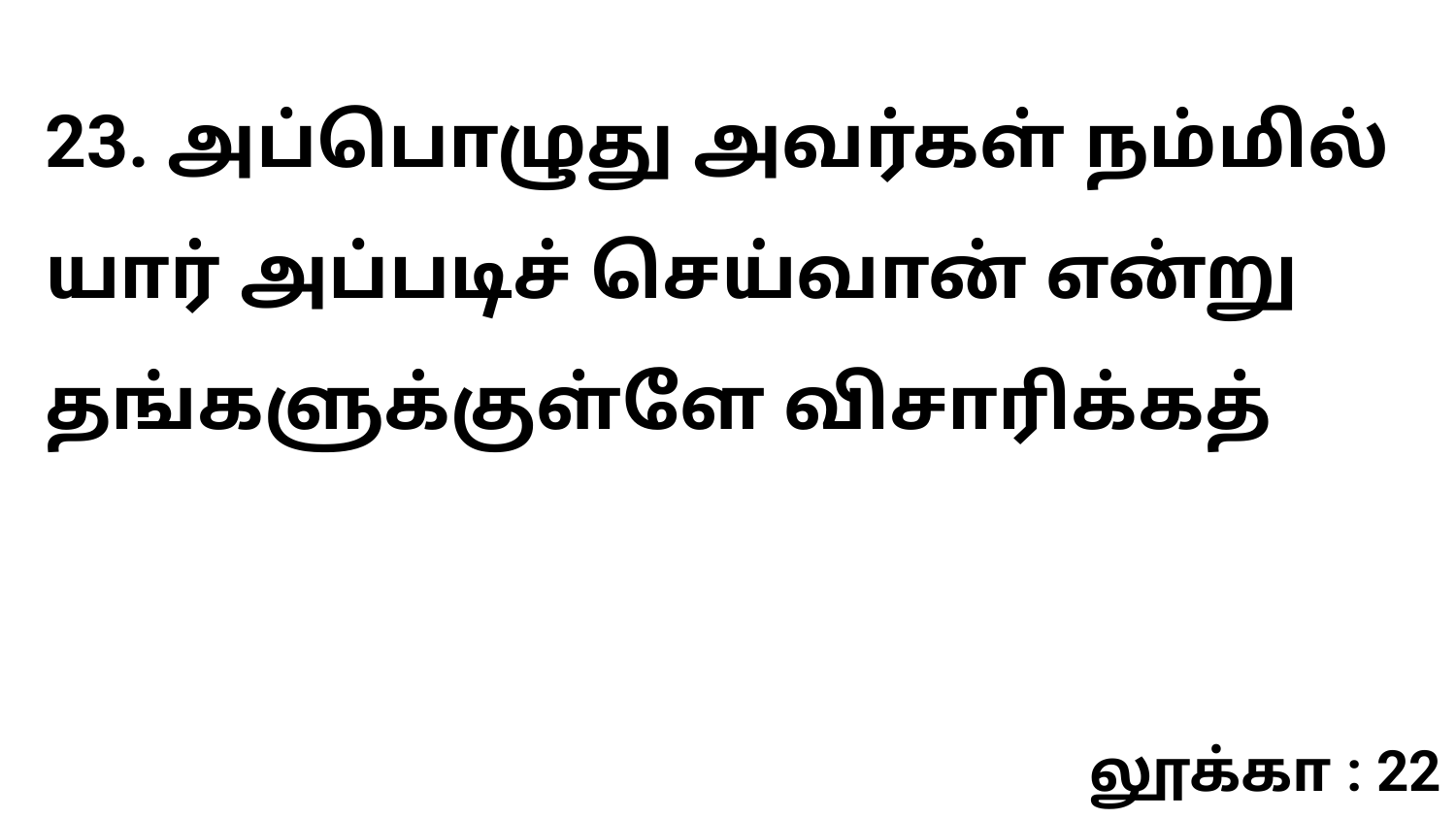

23. அப்பொழுது அவர்கள் நம்மில் யார் அப்படிச் செய்வான் என்று தங்களுக்குள்ளே விசாரிக்கத்
லூக்கா : 22